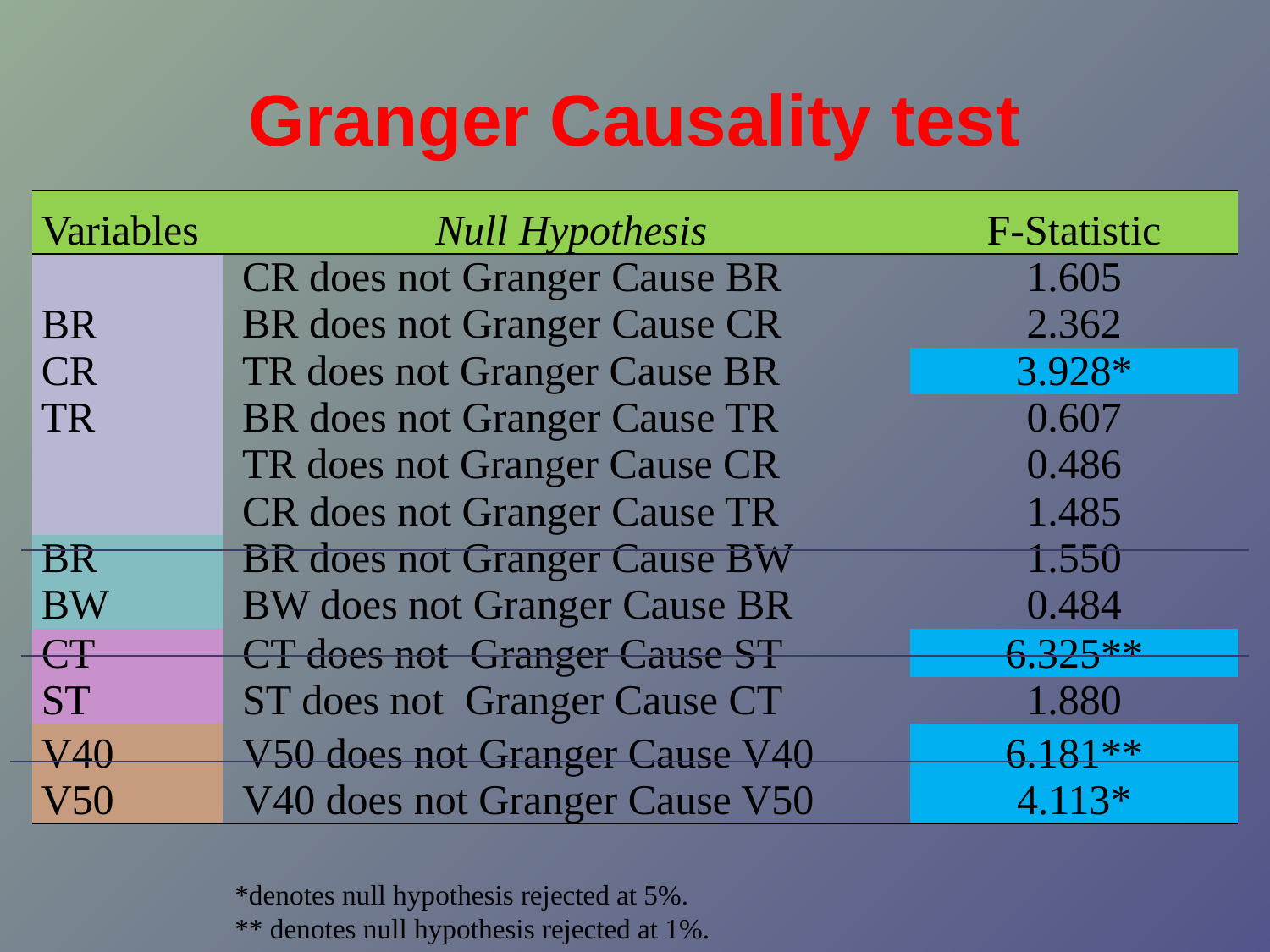

# Granger Causality test
| Variables | Null Hypothesis | F-Statistic |
| --- | --- | --- |
| BR CR TR | CR does not Granger Cause BR | 1.605 |
|  | BR does not Granger Cause CR | 2.362 |
|  | TR does not Granger Cause BR | 3.928\* |
|  | BR does not Granger Cause TR | 0.607 |
|  | TR does not Granger Cause CR | 0.486 |
|  | CR does not Granger Cause TR | 1.485 |
| BR BW | BR does not Granger Cause BW | 1.550 |
|  | BW does not Granger Cause BR | 0.484 |
| CT ST | CT does not Granger Cause ST | 6.325\*\* |
|  | ST does not Granger Cause CT | 1.880 |
| V40 V50 | V50 does not Granger Cause V40 | 6.181\*\* |
|  | V40 does not Granger Cause V50 | 4.113\* |
*denotes null hypothesis rejected at 5%.
** denotes null hypothesis rejected at 1%.